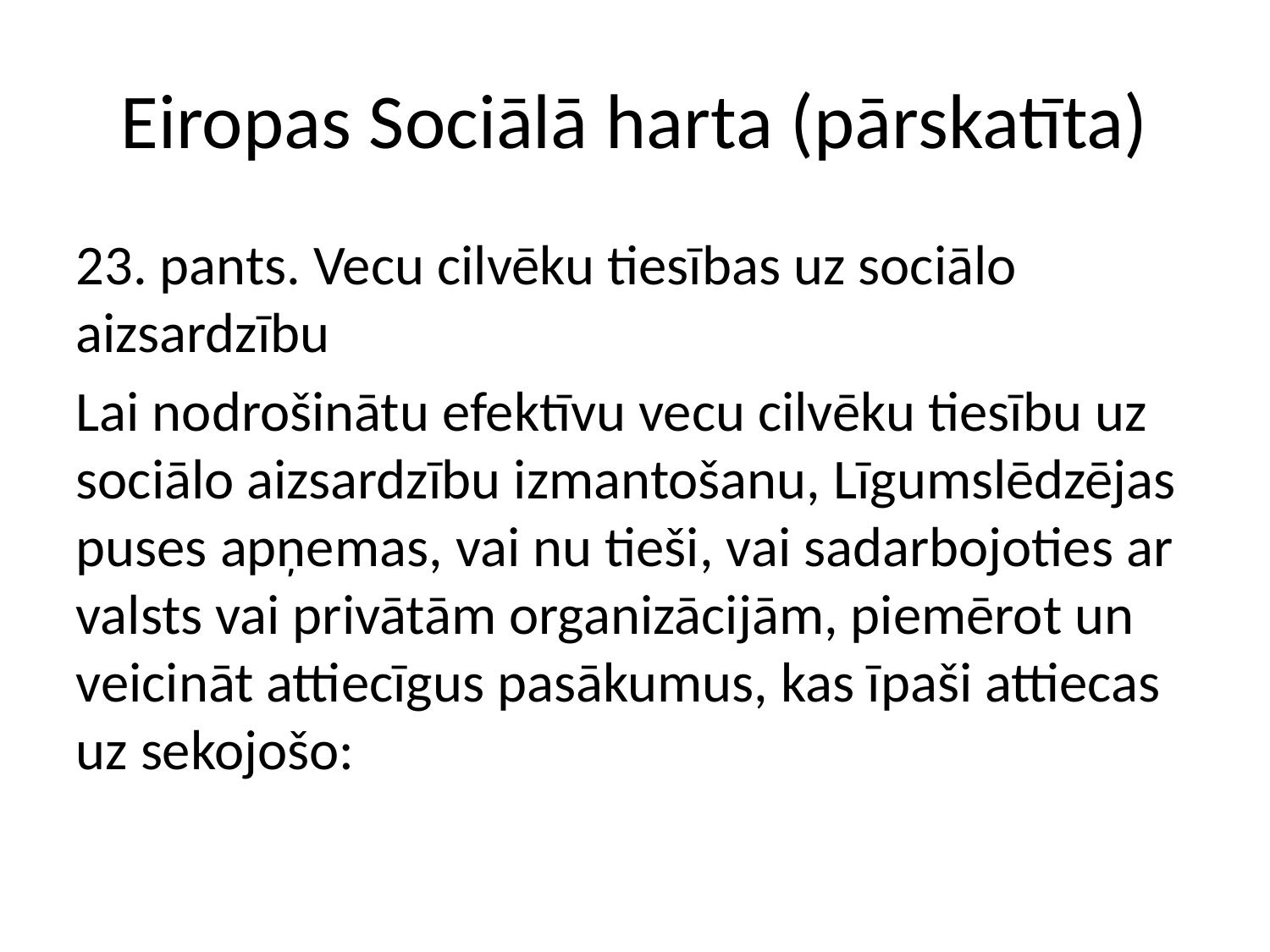

Eiropas Sociālā harta (pārskatīta)
23. pants. Vecu cilvēku tiesības uz sociālo aizsardzību
Lai nodrošinātu efektīvu vecu cilvēku tiesību uz sociālo aizsardzību izmantošanu, Līgumslēdzējas puses apņemas, vai nu tieši, vai sadarbojoties ar valsts vai privātām organizācijām, piemērot un veicināt attiecīgus pasākumus, kas īpaši attiecas uz sekojošo: